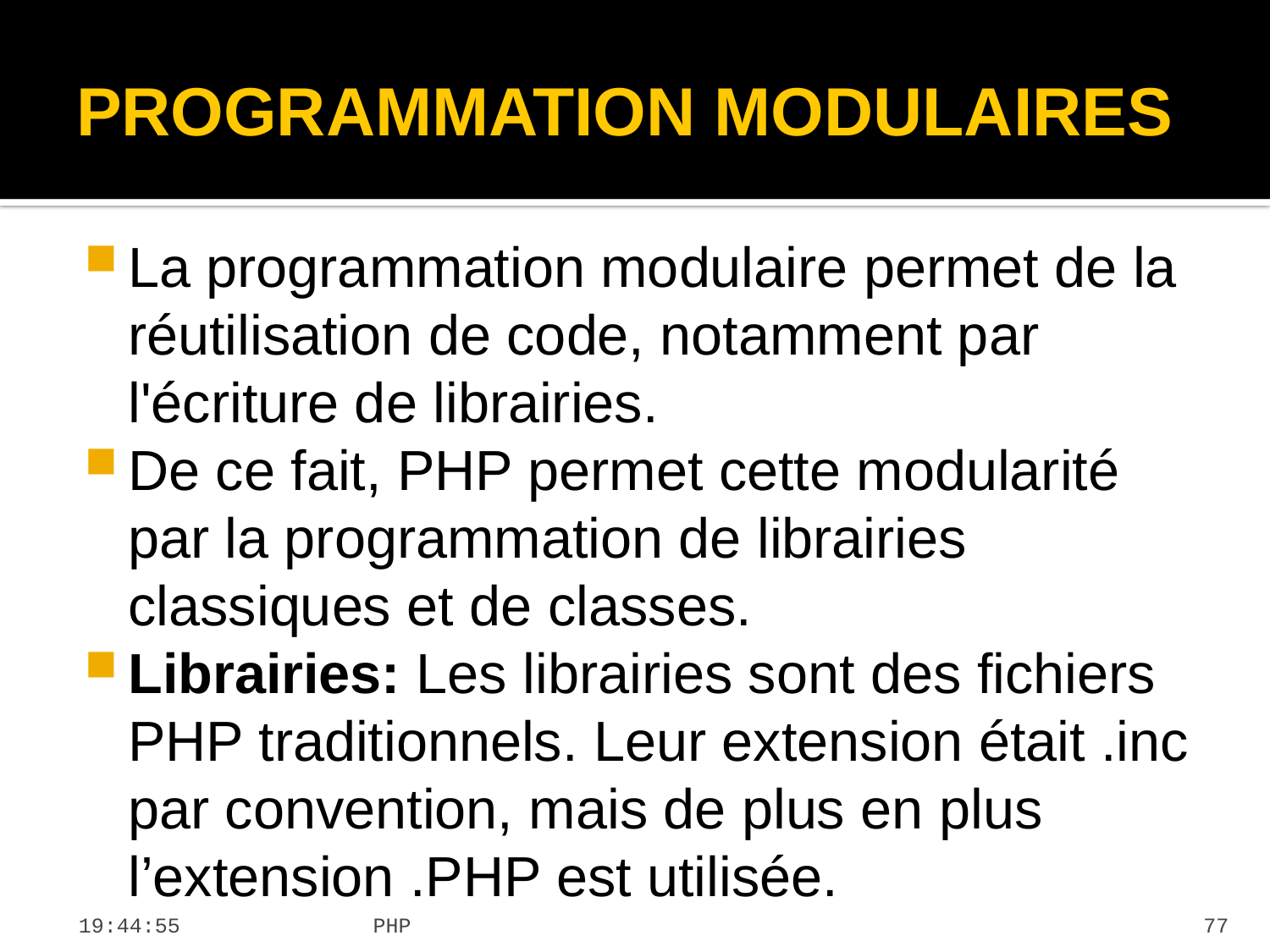

# PROGRAMMATION MODULAIRES
La programmation modulaire permet de la réutilisation de code, notamment par l'écriture de librairies.
De ce fait, PHP permet cette modularité par la programmation de librairies classiques et de classes.
Librairies: Les librairies sont des fichiers PHP traditionnels. Leur extension était .inc par convention, mais de plus en plus l’extension .PHP est utilisée.
19:44:55
PHP
77